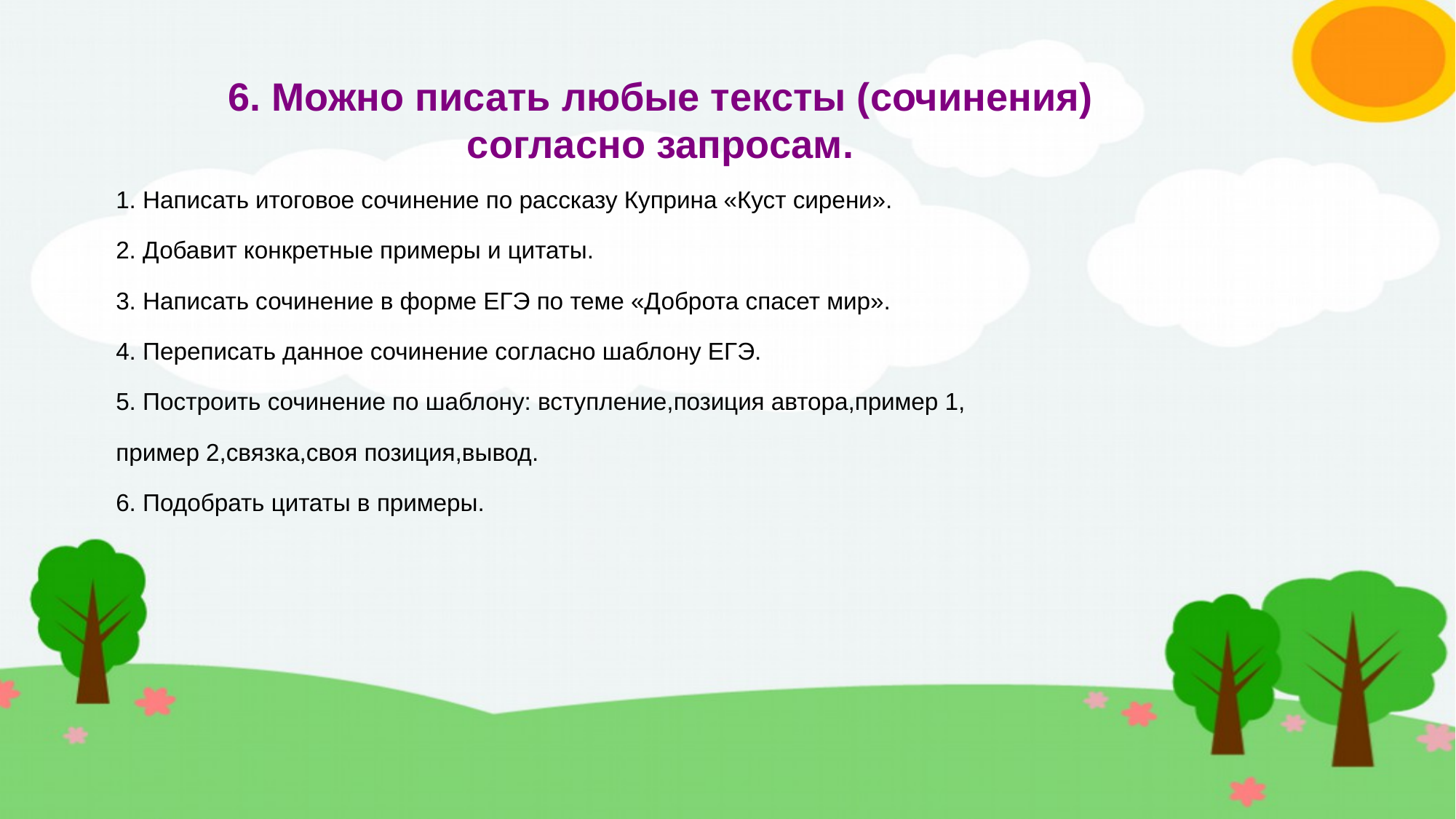

# 6. Можно писать любые тексты (сочинения) согласно запросам.
1. Написать итоговое сочинение по рассказу Куприна «Куст сирени».
2. Добавит конкретные примеры и цитаты.
3. Написать сочинение в форме ЕГЭ по теме «Доброта спасет мир».
4. Переписать данное сочинение согласно шаблону ЕГЭ.
5. Построить сочинение по шаблону: вступление,позиция автора,пример 1,
пример 2,связка,своя позиция,вывод.
6. Подобрать цитаты в примеры.